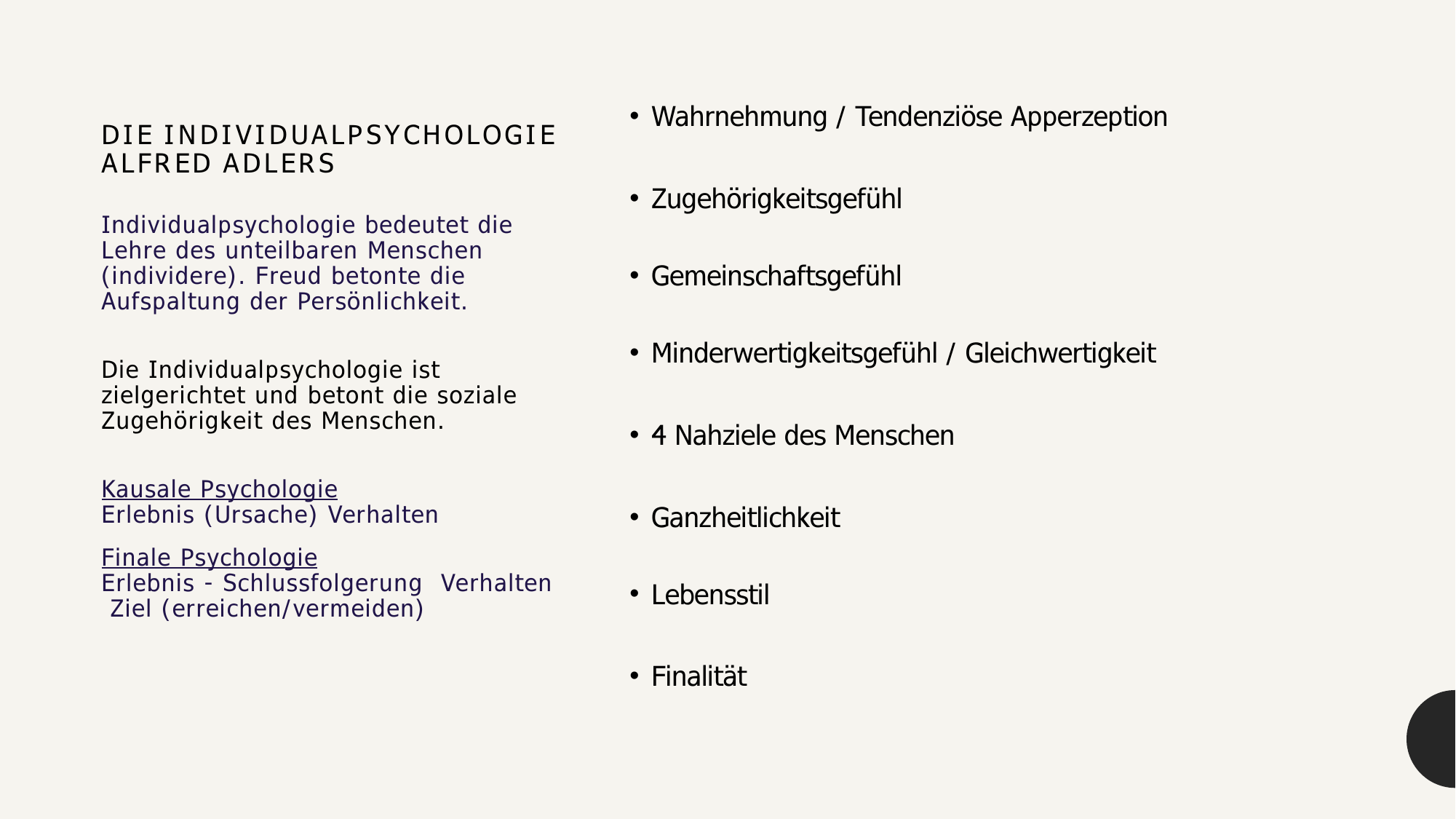

Wahrnehmung / Tendenziöse Apperzeption

Zugehörigkeitsgefühl
Gemeinschaftsgefühl
Minderwertigkeitsgefühl / Gleichwertigkeit

4 Nahziele des Menschen

Ganzheitlichkeit
Lebensstil

Finalität

# DIE INDIVIDUALPSYCHOLOGIE ALFRED ADLERS Individualpsychologie bedeutet die Lehre des unteilbaren Menschen (individere). Freud betonte die Aufspaltung der Persönlichkeit. Die Individualpsychologie ist zielgerichtet und betont die soziale Zugehörigkeit des Menschen. Kausale Psychologie Erlebnis (Ursache) Verhalten  Finale Psychologie Erlebnis - Schlussfolgerung  Verhalten  Ziel (erreichen/vermeiden)